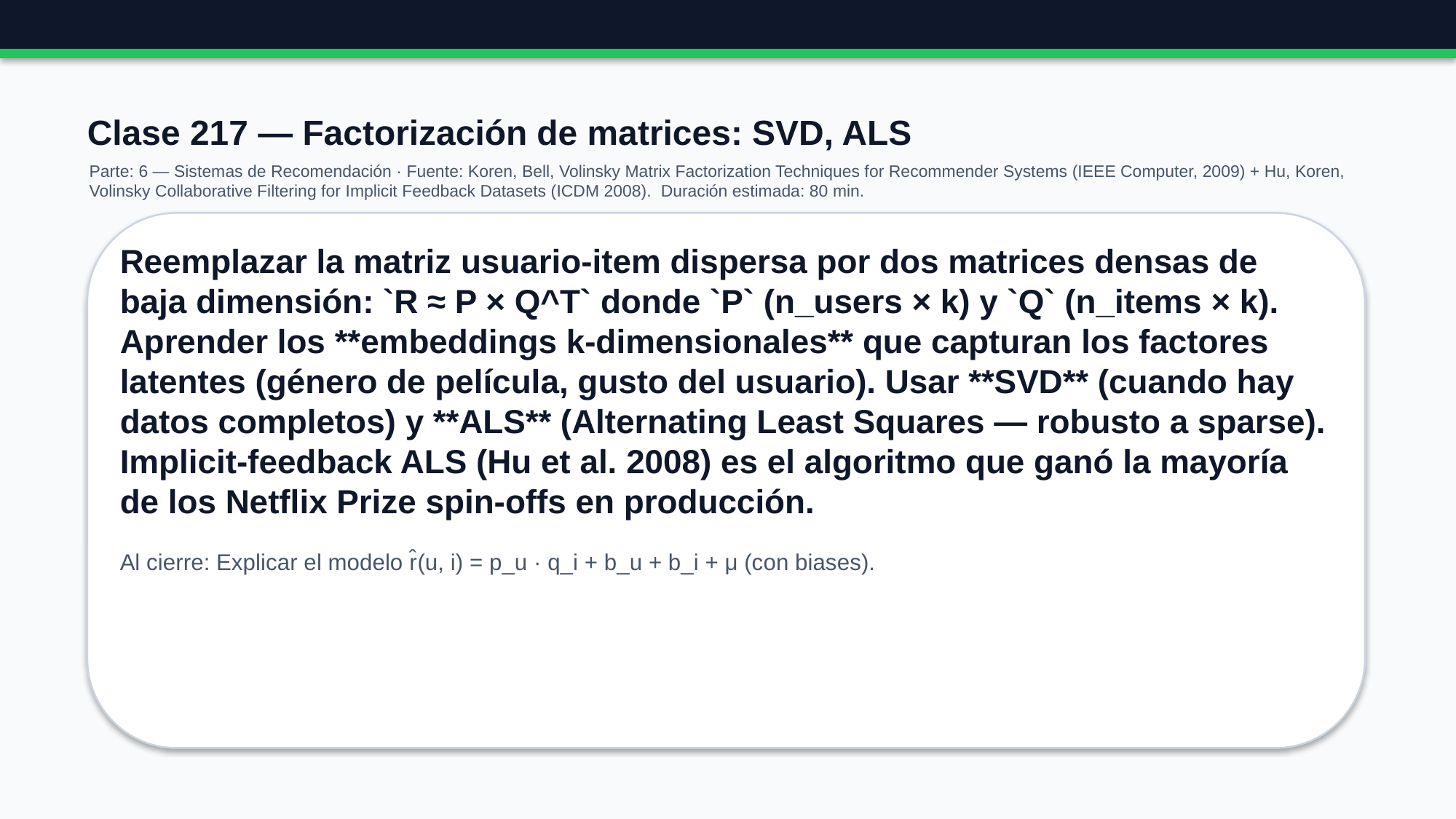

Clase 217 — Factorización de matrices: SVD, ALS
Parte: 6 — Sistemas de Recomendación · Fuente: Koren, Bell, Volinsky Matrix Factorization Techniques for Recommender Systems (IEEE Computer, 2009) + Hu, Koren, Volinsky Collaborative Filtering for Implicit Feedback Datasets (ICDM 2008).  Duración estimada: 80 min.

Reemplazar la matriz usuario-item dispersa por dos matrices densas de baja dimensión: `R ≈ P × Q^T` donde `P` (n_users × k) y `Q` (n_items × k). Aprender los **embeddings k-dimensionales** que capturan los factores latentes (género de película, gusto del usuario). Usar **SVD** (cuando hay datos completos) y **ALS** (Alternating Least Squares — robusto a sparse). Implicit-feedback ALS (Hu et al. 2008) es el algoritmo que ganó la mayoría de los Netflix Prize spin-offs en producción.
Al cierre: Explicar el modelo r̂(u, i) = p_u · q_i + b_u + b_i + μ (con biases).